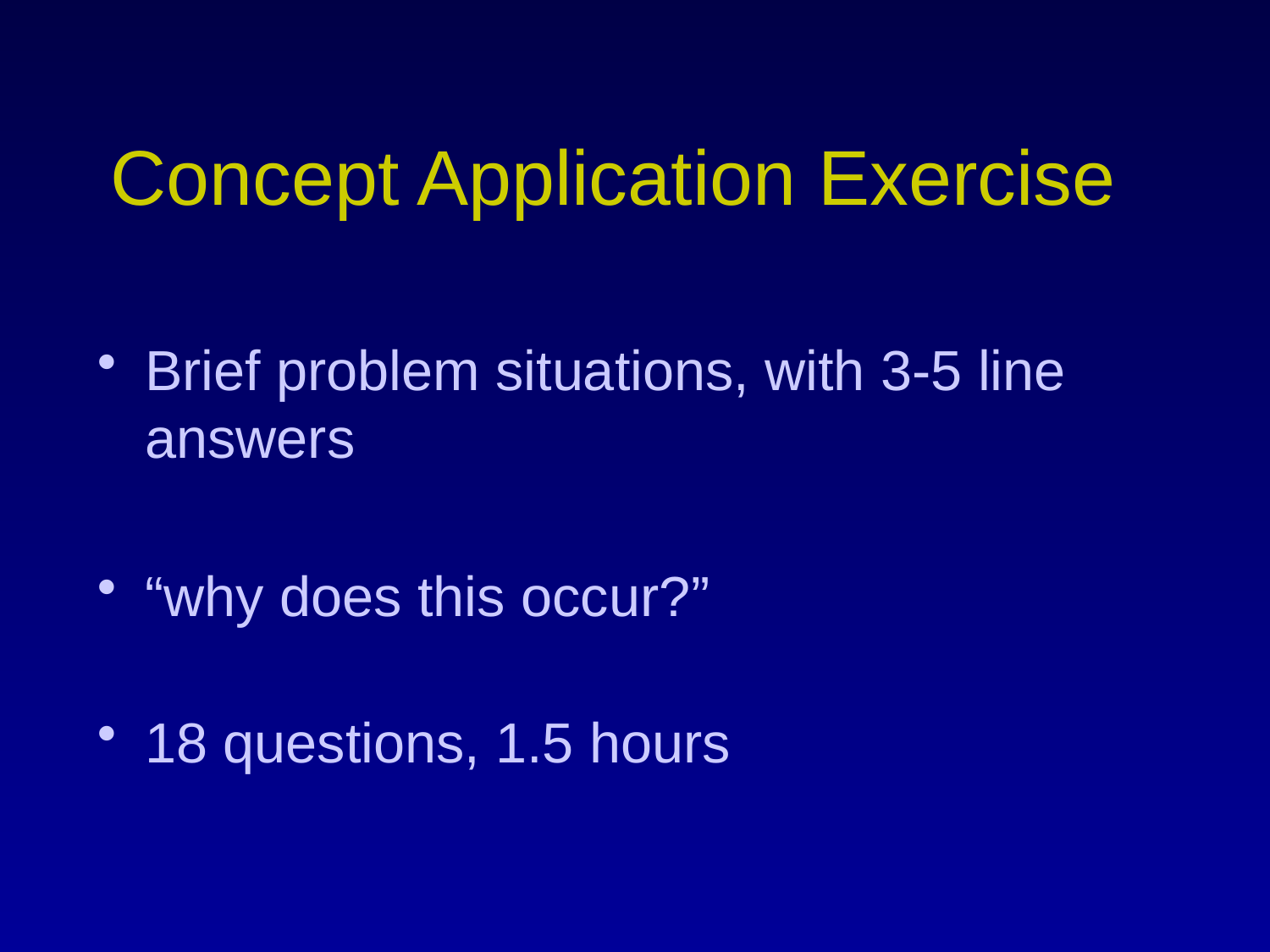

# Concept Application Exercise
Brief problem situations, with 3-5 line answers

“why does this occur?”
18 questions, 1.5 hours